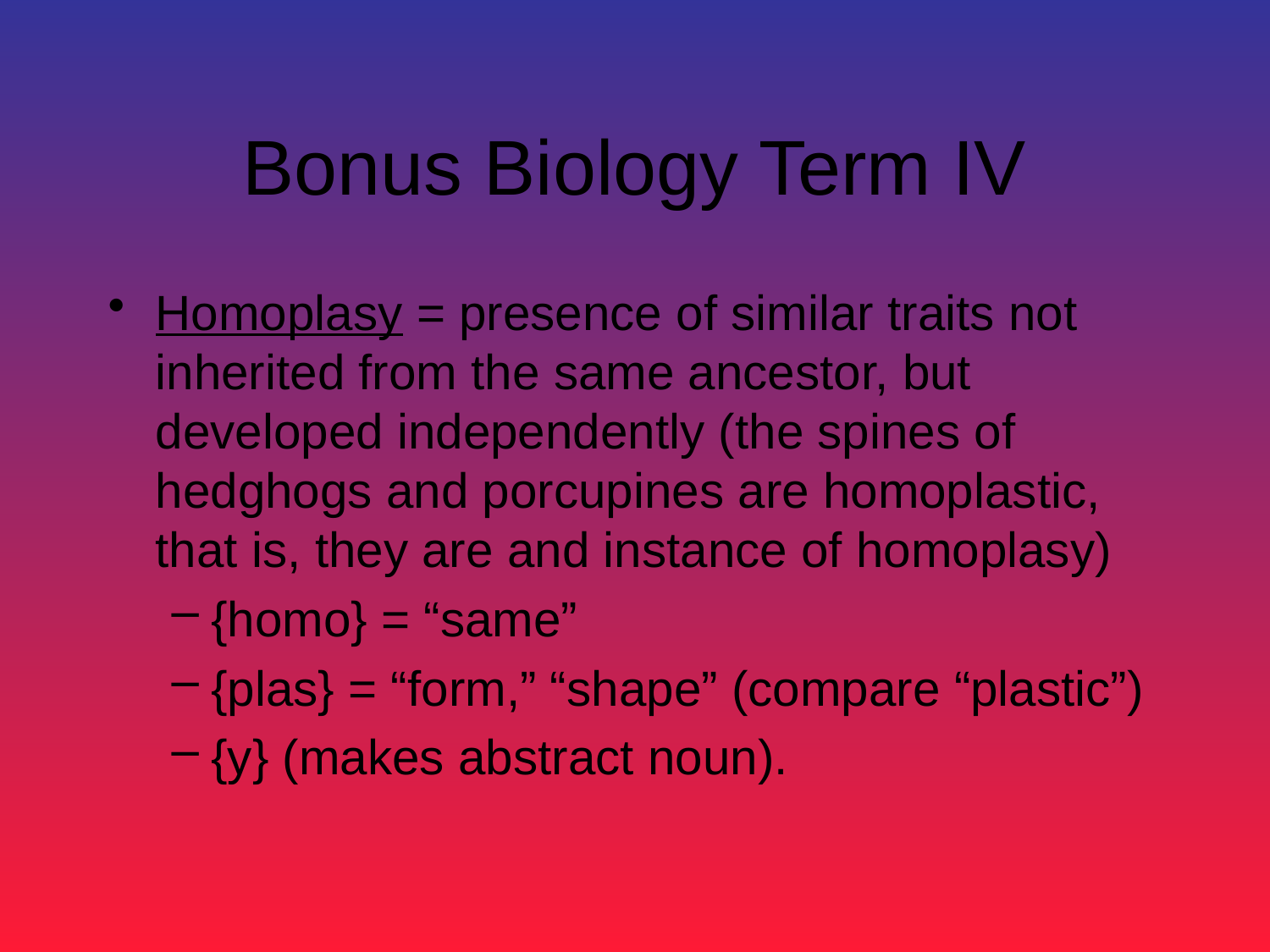

# Bonus Biology Term IV
Homoplasy = presence of similar traits not inherited from the same ancestor, but developed independently (the spines of hedghogs and porcupines are homoplastic, that is, they are and instance of homoplasy)
{homo} = “same”
{plas} = “form,” “shape” (compare “plastic”)
{y} (makes abstract noun).